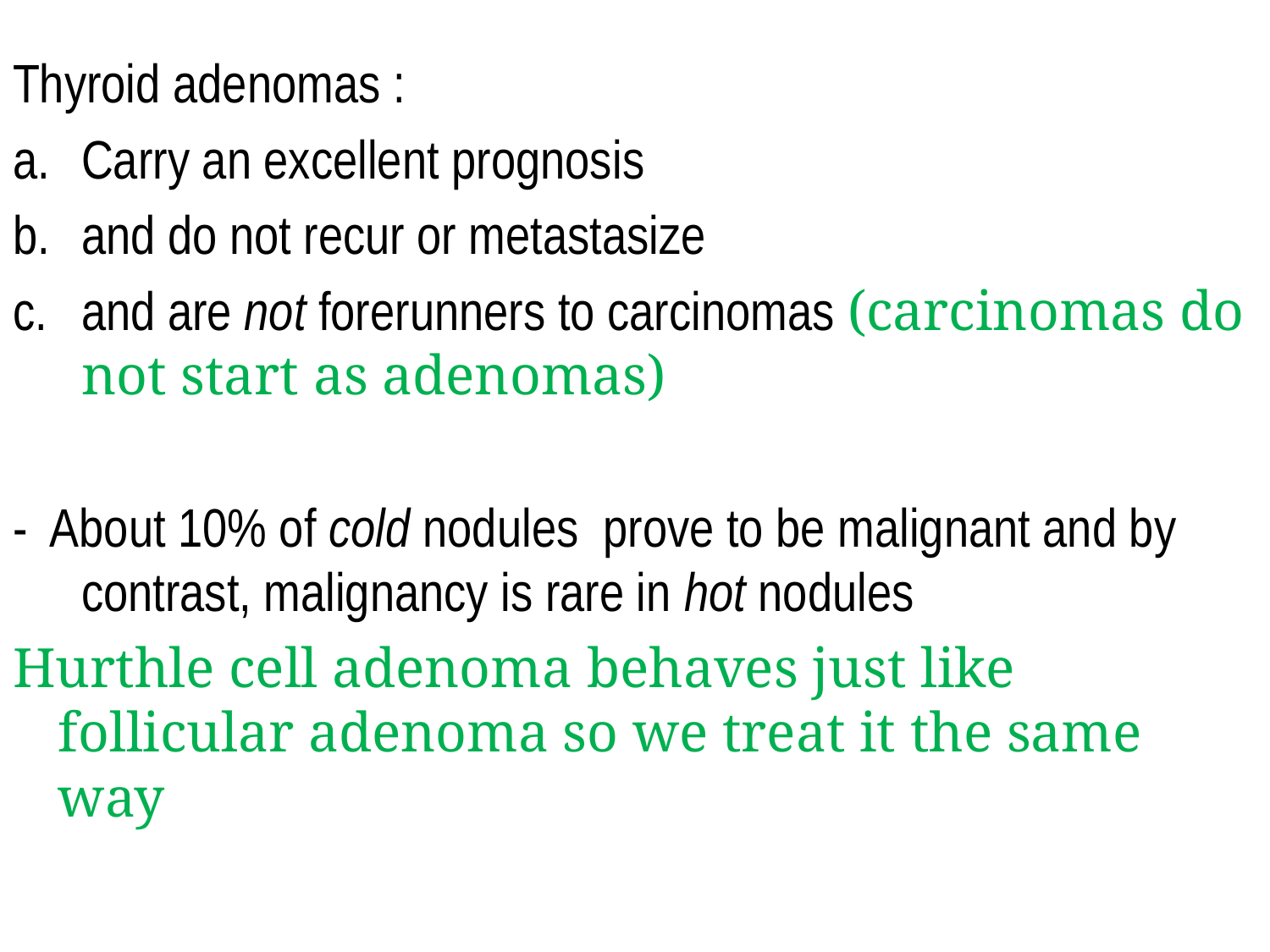

Thyroid adenomas :
Carry an excellent prognosis
and do not recur or metastasize
and are not forerunners to carcinomas (carcinomas do not start as adenomas)

-  About 10% of cold nodules  prove to be malignant and by contrast, malignancy is rare in hot nodules
Hurthle cell adenoma behaves just like follicular adenoma so we treat it the same way